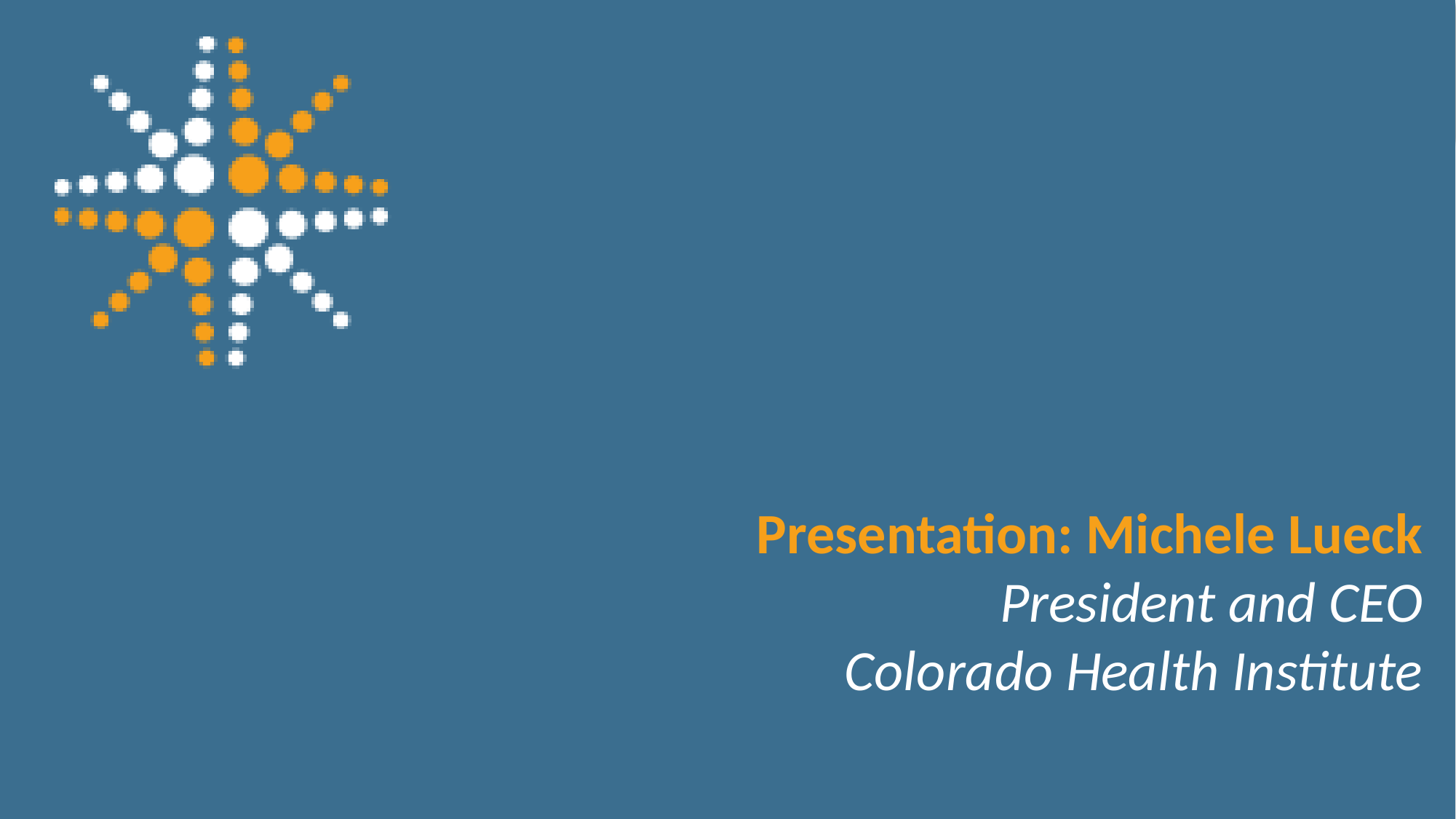

# Presentation: Michele Lueck President and CEO Colorado Health Institute